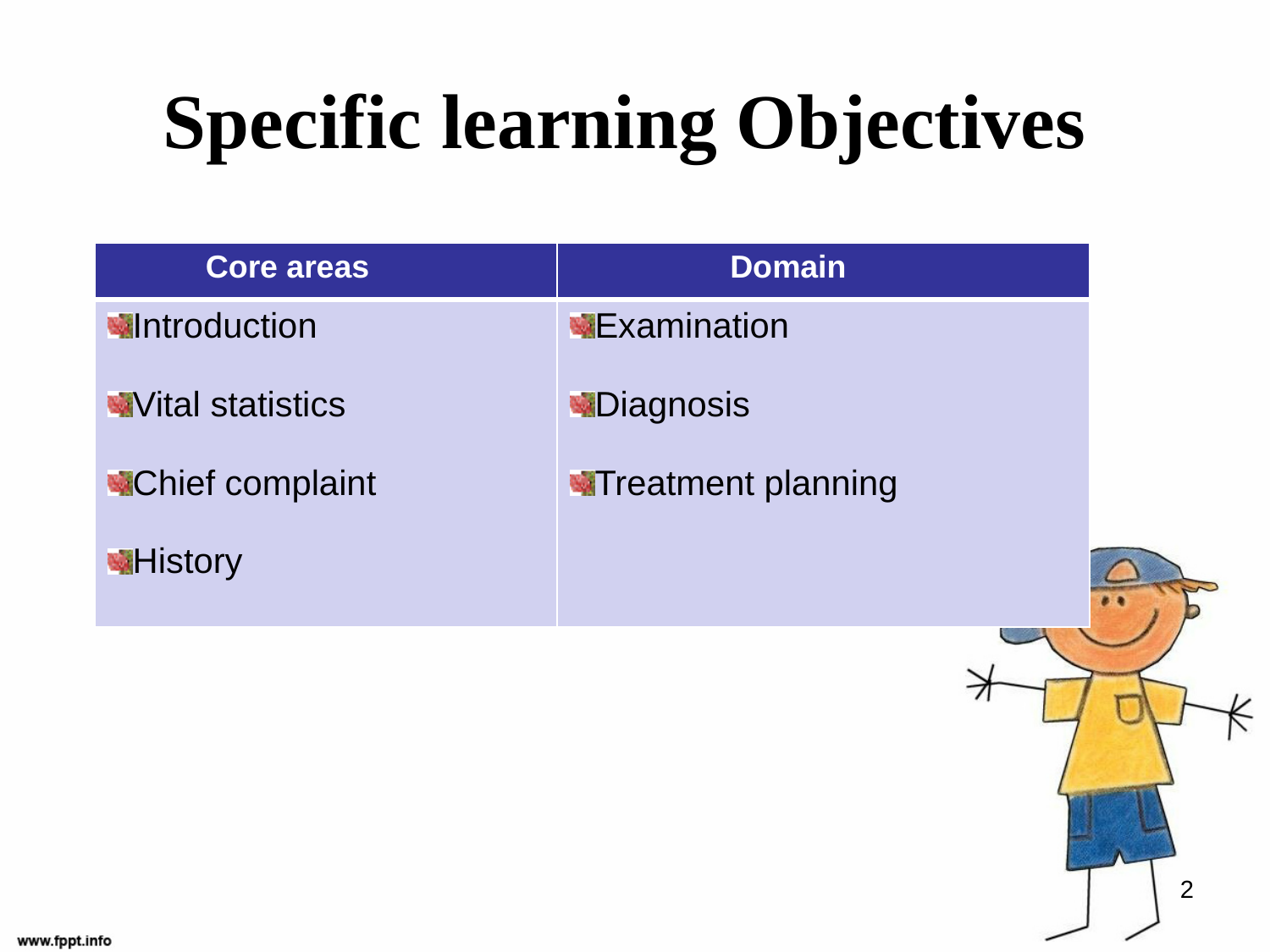

# Specific learning Objectives
| Core areas | Domain |
| --- | --- |
| Introduction Vital statistics Chief complaint History | Examination Diagnosis Treatment planning |

2